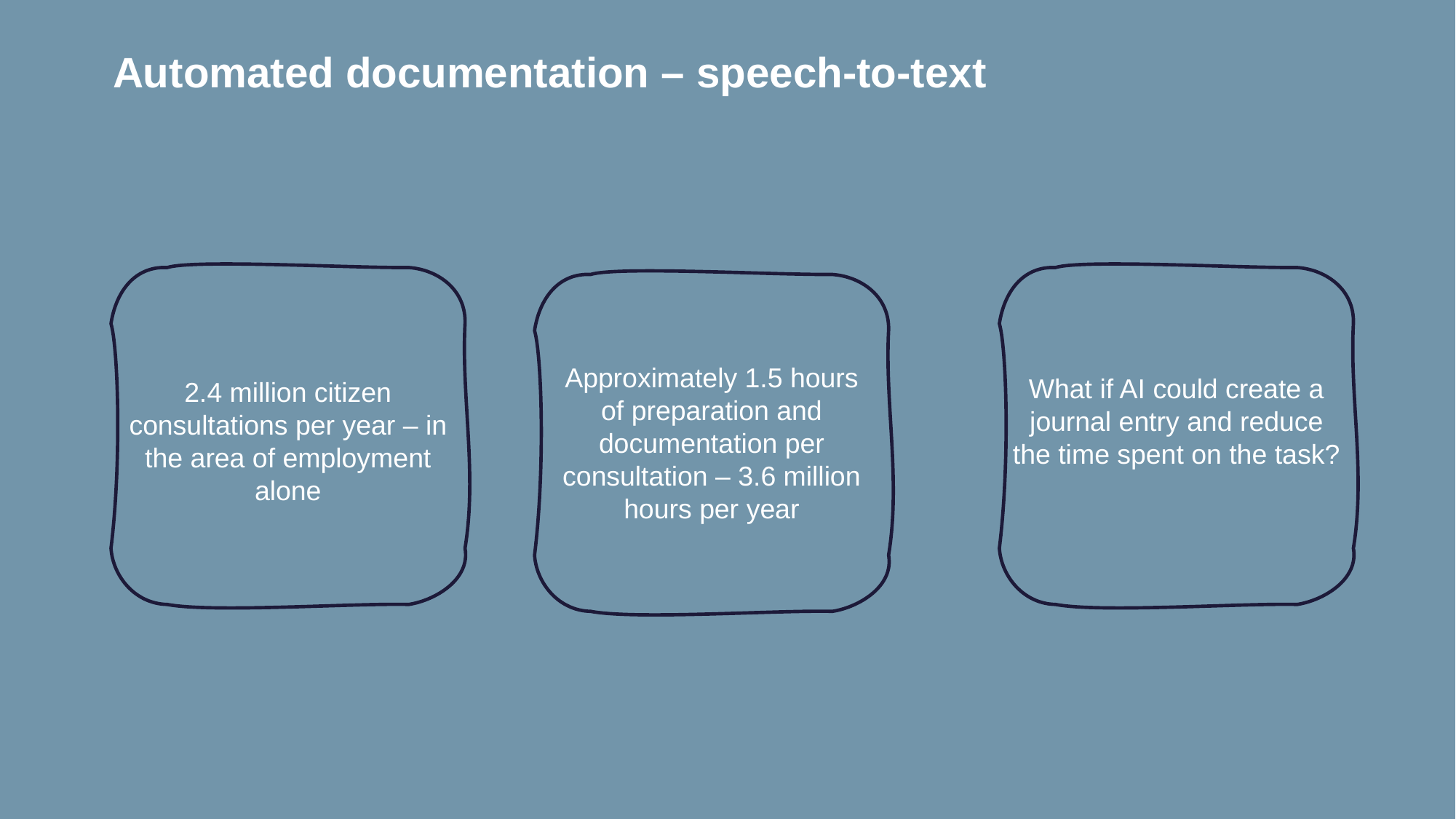

# Automated documentation – speech-to-text

Approximately 1.5 hours of preparation and documentation per consultation – 3.6 million hours per year
What if AI could create a journal entry and reduce the time spent on the task?
2.4 million citizen consultations per year – in the area of employment alone